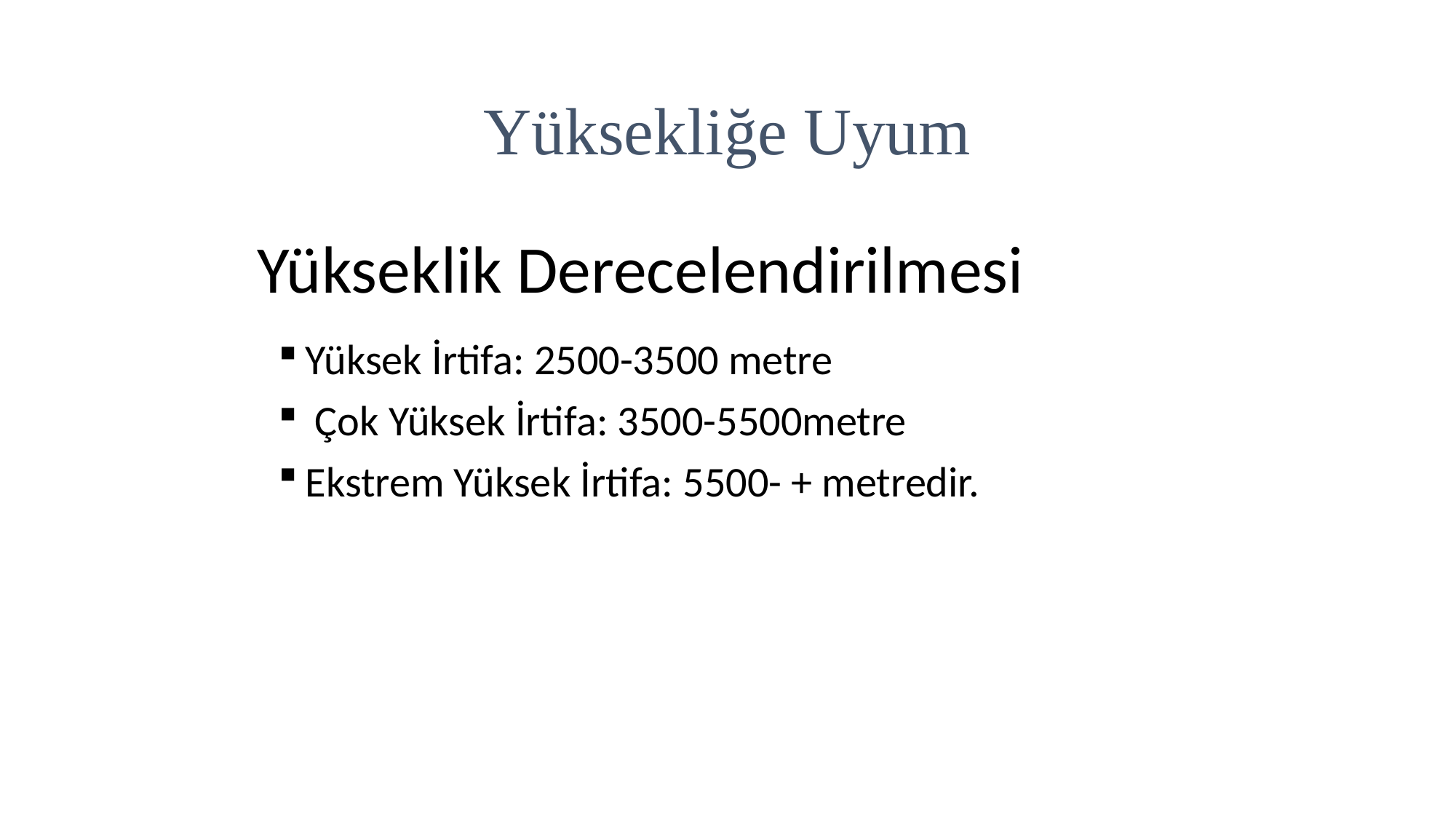

Yüksekliğe Uyum
Yükseklik Derecelendirilmesi
Yüksek İrtifa: 2500-3500 metre
 Çok Yüksek İrtifa: 3500-5500metre
Ekstrem Yüksek İrtifa: 5500- + metredir.